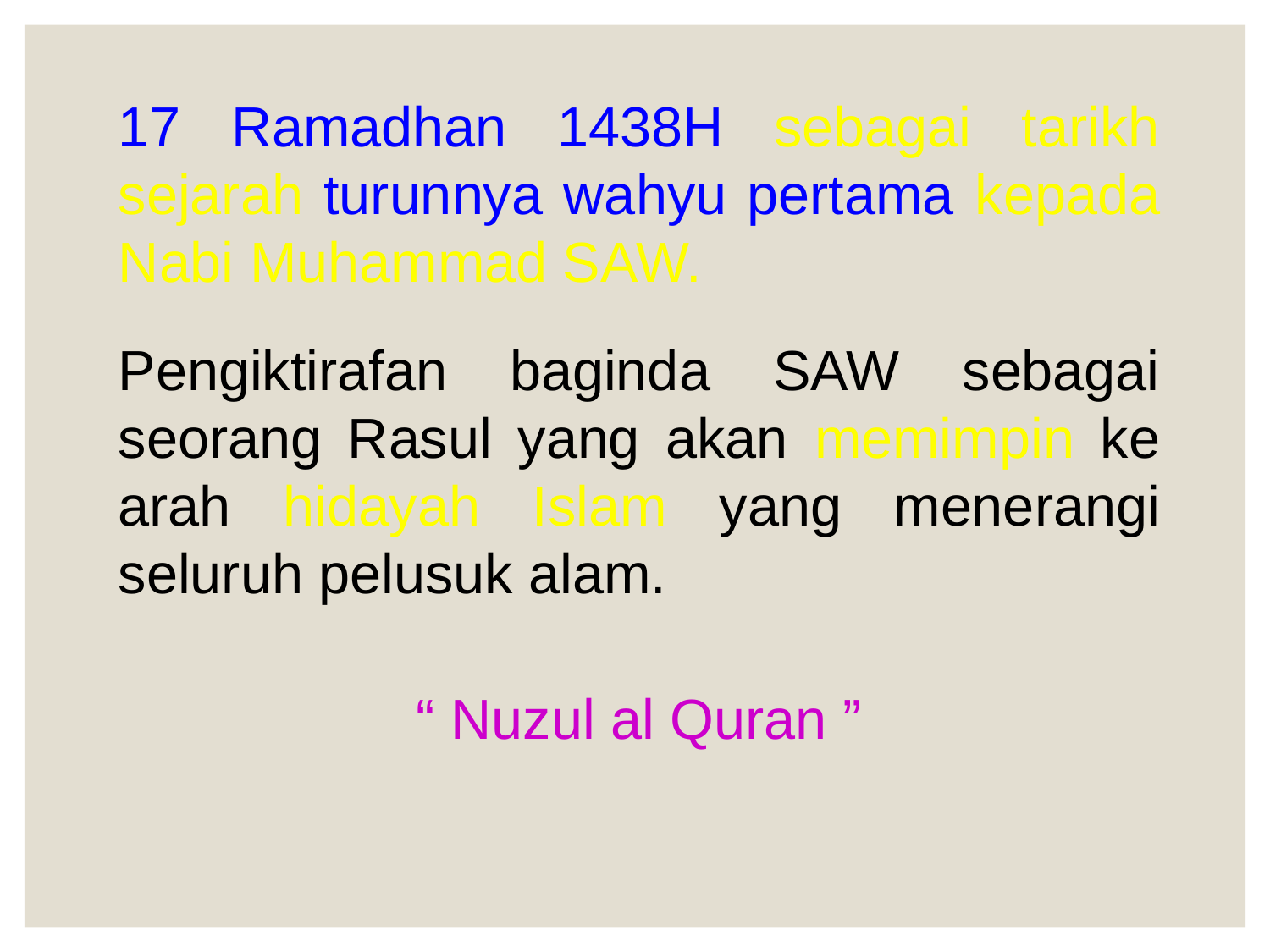

17 Ramadhan 1438H sebagai tarikh sejarah turunnya wahyu pertama kepada Nabi Muhammad SAW.
Pengiktirafan baginda SAW sebagai seorang Rasul yang akan memimpin ke arah hidayah Islam yang menerangi seluruh pelusuk alam.
“ Nuzul al Quran ”